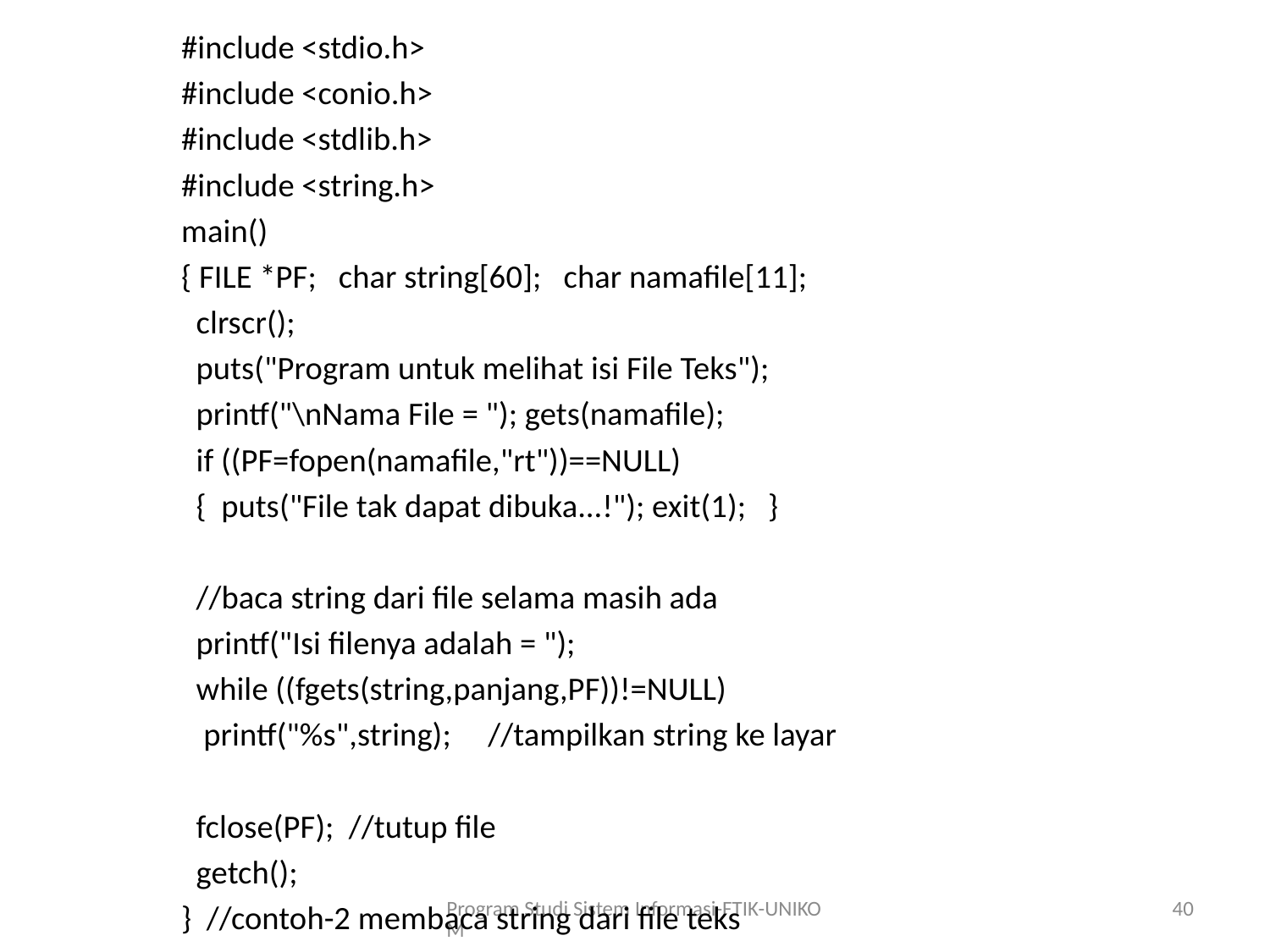

#include <stdio.h>
#include <conio.h>
#include <stdlib.h>
#include <string.h>
main()
{ FILE *PF;   char string[60];   char namafile[11];
  clrscr();
  puts("Program untuk melihat isi File Teks");
  printf("\nNama File = "); gets(namafile);
  if ((PF=fopen(namafile,"rt"))==NULL)
  {  puts("File tak dapat dibuka...!"); exit(1);   }

  //baca string dari file selama masih ada
  printf("Isi filenya adalah = ");
  while ((fgets(string,panjang,PF))!=NULL)
   printf("%s",string);     //tampilkan string ke layar

  fclose(PF);  //tutup file
  getch();
}  //contoh-2 membaca string dari file teks
Program Studi Sistem Informasi-FTIK-UNIKOM
40